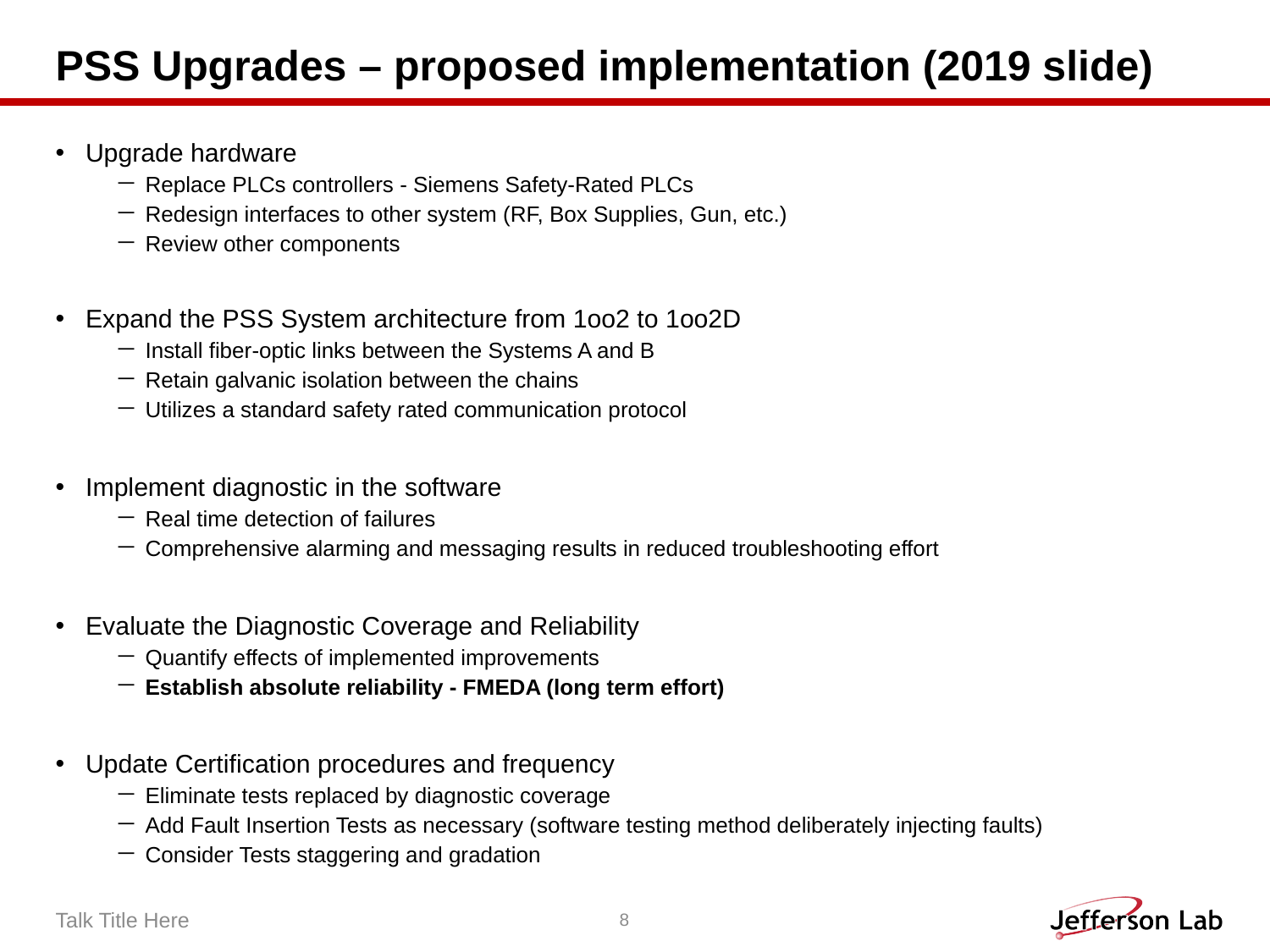

# PSS Upgrades – proposed implementation (2019 slide)
Upgrade hardware
Replace PLCs controllers - Siemens Safety-Rated PLCs
Redesign interfaces to other system (RF, Box Supplies, Gun, etc.)
Review other components

Expand the PSS System architecture from 1oo2 to 1oo2D
Install fiber-optic links between the Systems A and B
Retain galvanic isolation between the chains
Utilizes a standard safety rated communication protocol

Implement diagnostic in the software
Real time detection of failures
Comprehensive alarming and messaging results in reduced troubleshooting effort

Evaluate the Diagnostic Coverage and Reliability
Quantify effects of implemented improvements
Establish absolute reliability - FMEDA (long term effort)

Update Certification procedures and frequency
Eliminate tests replaced by diagnostic coverage
Add Fault Insertion Tests as necessary (software testing method deliberately injecting faults)
Consider Tests staggering and gradation

Talk Title Here
8